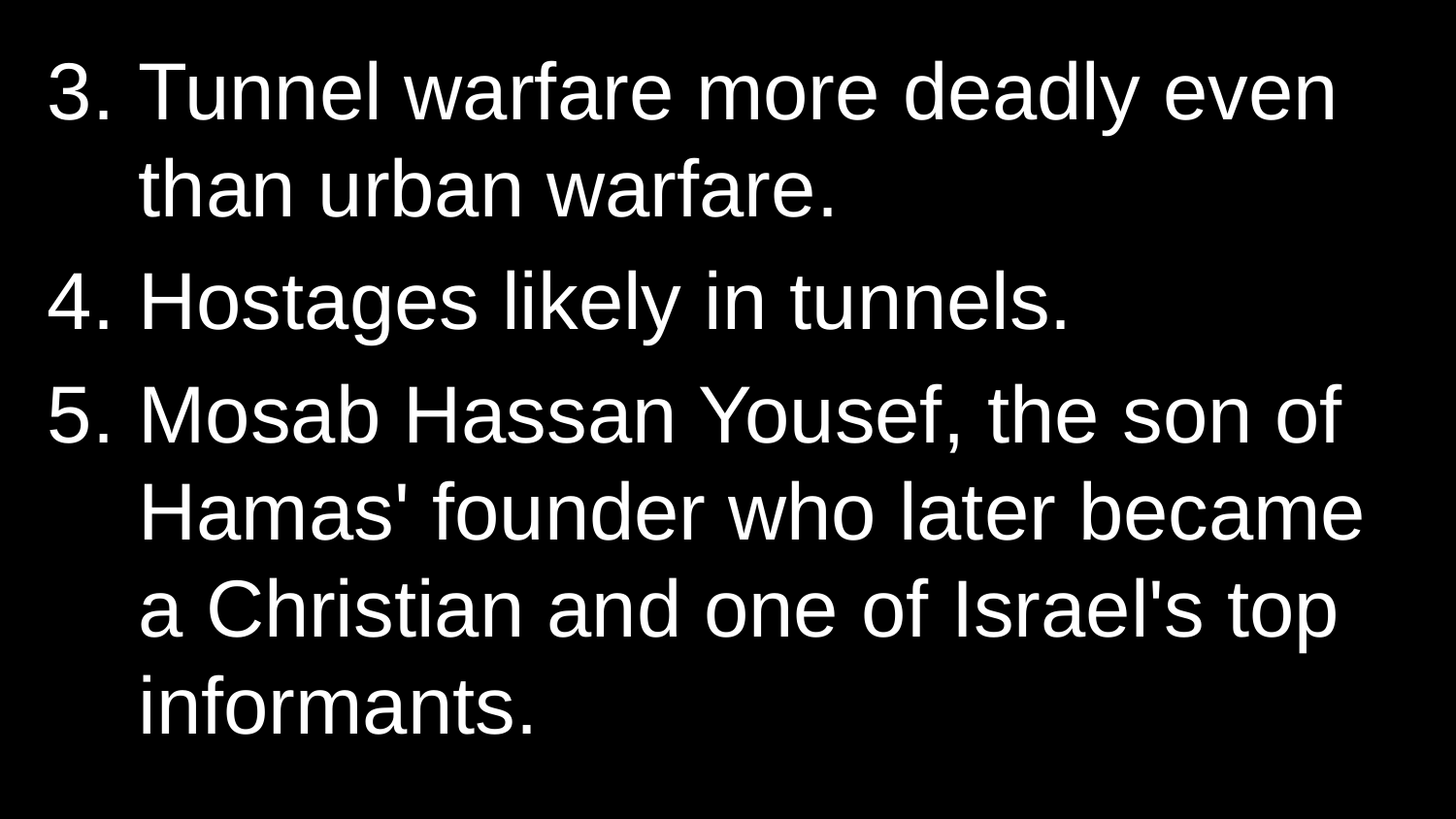

Tunnel warfare more deadly even than urban warfare.
Hostages likely in tunnels.
Mosab Hassan Yousef, the son of Hamas' founder who later became a Christian and one of Israel's top informants.